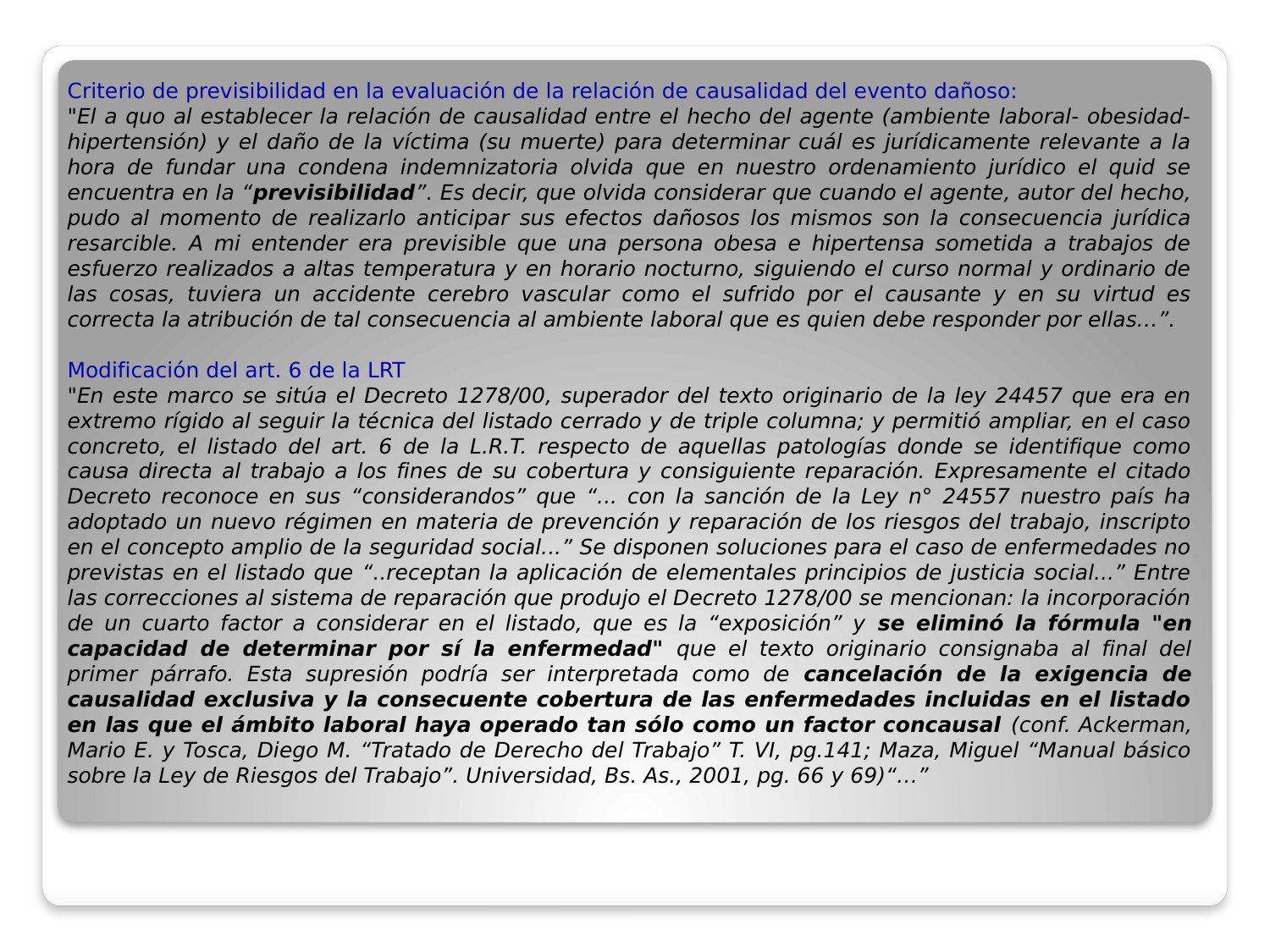

Criterio de previsibilidad en la evaluación de la relación de causalidad del evento dañoso:
"El a quo al establecer la relación de causalidad entre el hecho del agente (ambiente laboral- obesidad- hipertensión) y el daño de la víctima (su muerte) para determinar cuál es jurídicamente relevante a la hora de fundar una condena indemnizatoria olvida que en nuestro ordenamiento jurídico el quid se encuentra en la “previsibilidad”. Es decir, que olvida considerar que cuando el agente, autor del hecho, pudo al momento de realizarlo anticipar sus efectos dañosos los mismos son la consecuencia jurídica resarcible. A mi entender era previsible que una persona obesa e hipertensa sometida a trabajos de esfuerzo realizados a altas temperatura y en horario nocturno, siguiendo el curso normal y ordinario de las cosas, tuviera un accidente cerebro vascular como el sufrido por el causante y en su virtud es correcta la atribución de tal consecuencia al ambiente laboral que es quien debe responder por ellas…”.

Modificación del art. 6 de la LRT
"En este marco se sitúa el Decreto 1278/00, superador del texto originario de la ley 24457 que era en extremo rígido al seguir la técnica del listado cerrado y de triple columna; y permitió ampliar, en el caso concreto, el listado del art. 6 de la L.R.T. respecto de aquellas patologías donde se identifique como causa directa al trabajo a los fines de su cobertura y consiguiente reparación. Expresamente el citado Decreto reconoce en sus “considerandos” que “... con la sanción de la Ley n° 24557 nuestro país ha adoptado un nuevo régimen en materia de prevención y reparación de los riesgos del trabajo, inscripto en el concepto amplio de la seguridad social...” Se disponen soluciones para el caso de enfermedades no previstas en el listado que “..receptan la aplicación de elementales principios de justicia social...” Entre las correcciones al sistema de reparación que produjo el Decreto 1278/00 se mencionan: la incorporación de un cuarto factor a considerar en el listado, que es la “exposición” y se eliminó la fórmula "en capacidad de determinar por sí la enfermedad" que el texto originario consignaba al final del primer párrafo. Esta supresión podría ser interpretada como de cancelación de la exigencia de causalidad exclusiva y la consecuente cobertura de las enfermedades incluidas en el listado en las que el ámbito laboral haya operado tan sólo como un factor concausal (conf. Ackerman, Mario E. y Tosca, Diego M. “Tratado de Derecho del Trabajo” T. VI, pg.141; Maza, Miguel “Manual básico sobre la Ley de Riesgos del Trabajo”. Universidad, Bs. As., 2001, pg. 66 y 69)“…”